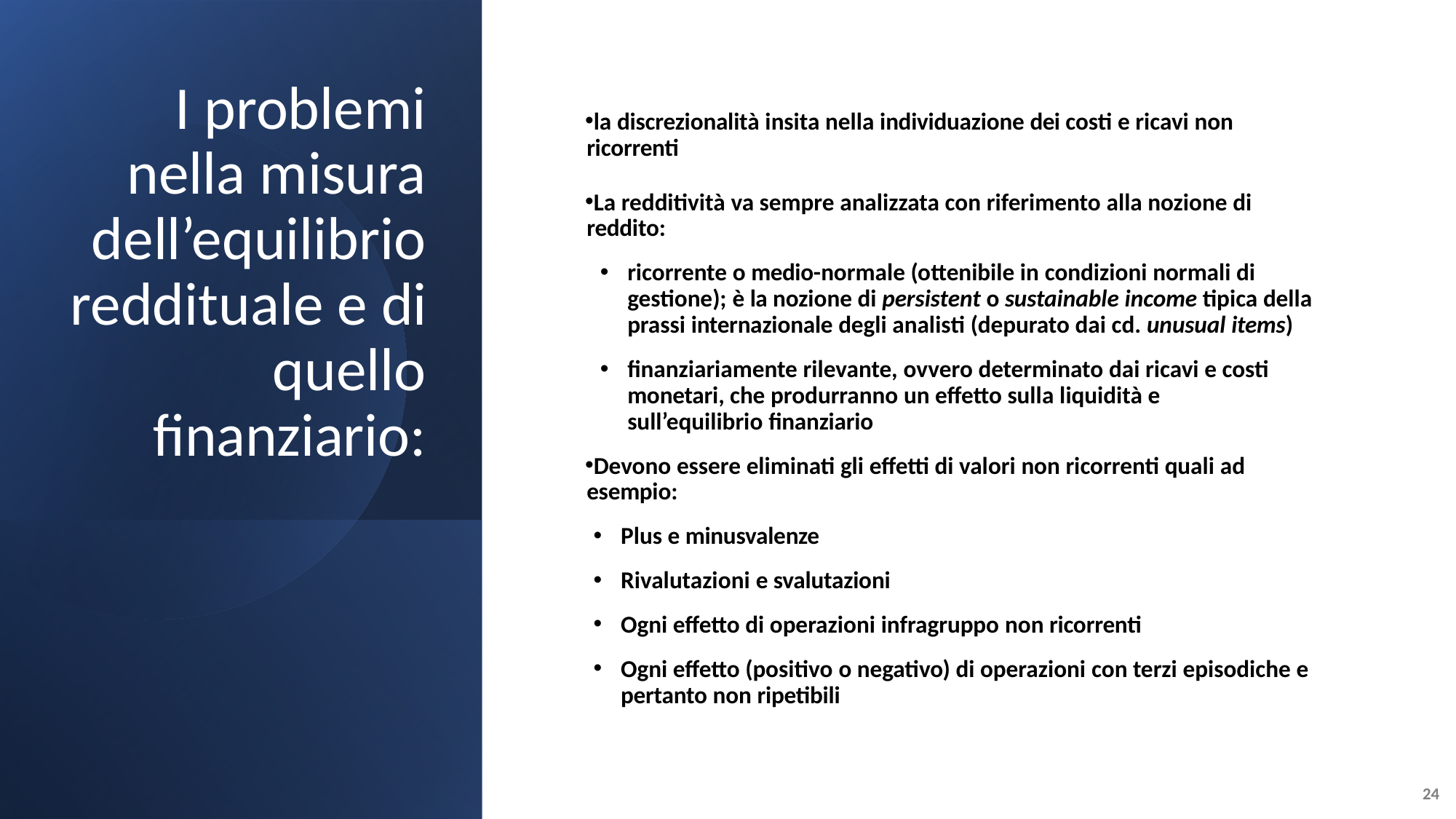

# I problemi nella misura dell’equilibrio reddituale e di quello finanziario:
la discrezionalità insita nella individuazione dei costi e ricavi non ricorrenti
La redditività va sempre analizzata con riferimento alla nozione di reddito:
ricorrente o medio-normale (ottenibile in condizioni normali di gestione); è la nozione di persistent o sustainable income tipica della prassi internazionale degli analisti (depurato dai cd. unusual items)
finanziariamente rilevante, ovvero determinato dai ricavi e costi monetari, che produrranno un effetto sulla liquidità e sull’equilibrio finanziario
Devono essere eliminati gli effetti di valori non ricorrenti quali ad esempio:
Plus e minusvalenze
Rivalutazioni e svalutazioni
Ogni effetto di operazioni infragruppo non ricorrenti
Ogni effetto (positivo o negativo) di operazioni con terzi episodiche e pertanto non ripetibili

24